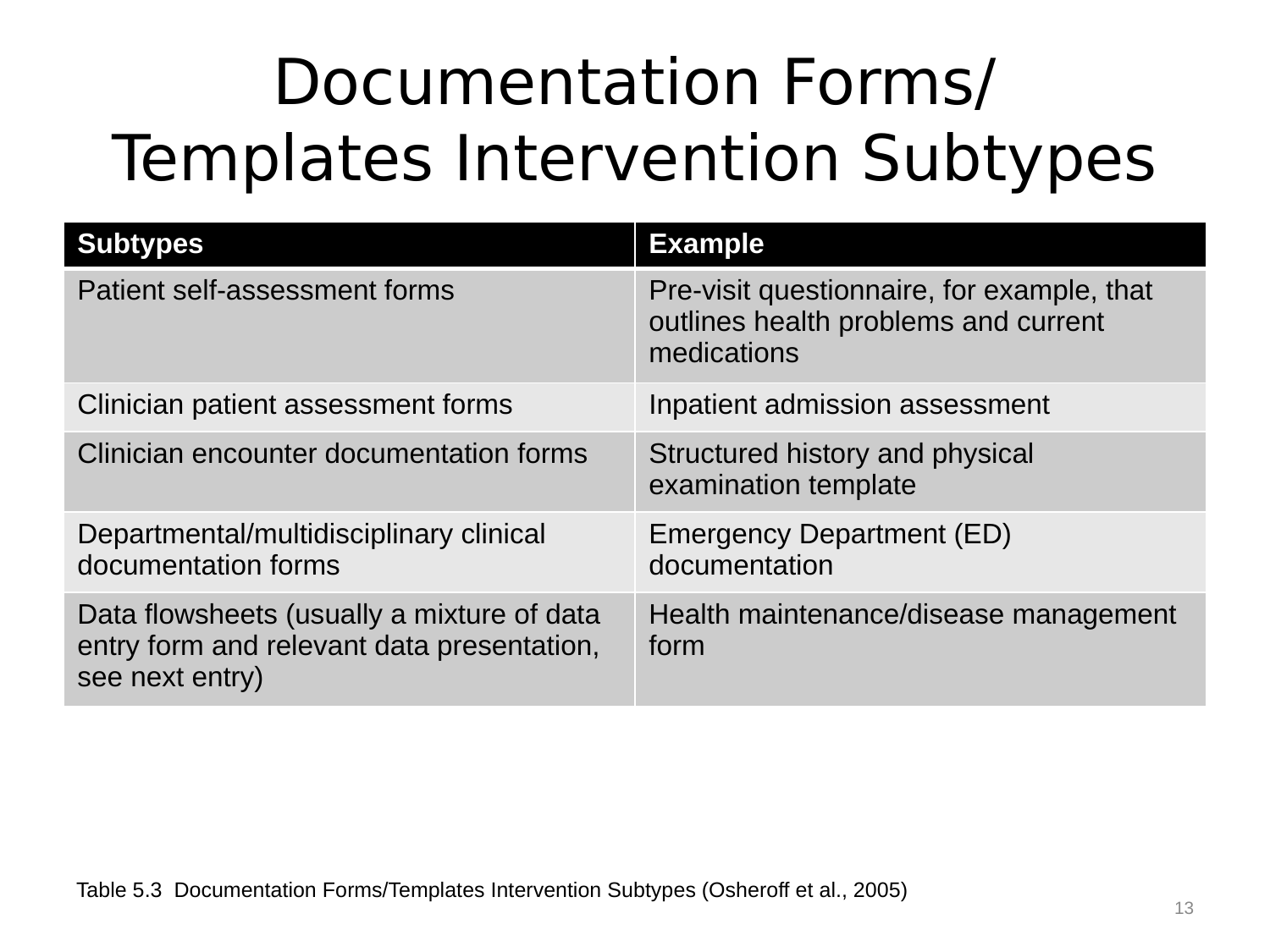

# Documentation Forms/ Templates Intervention Subtypes
| Subtypes | Example |
| --- | --- |
| Patient self-assessment forms | Pre-visit questionnaire, for example, that outlines health problems and current medications |
| Clinician patient assessment forms | Inpatient admission assessment |
| Clinician encounter documentation forms | Structured history and physical examination template |
| Departmental/multidisciplinary clinical documentation forms | Emergency Department (ED) documentation |
| Data flowsheets (usually a mixture of data entry form and relevant data presentation, see next entry) | Health maintenance/disease management form |
13
Table 5.3  Documentation Forms/Templates Intervention Subtypes (Osheroff et al., 2005)